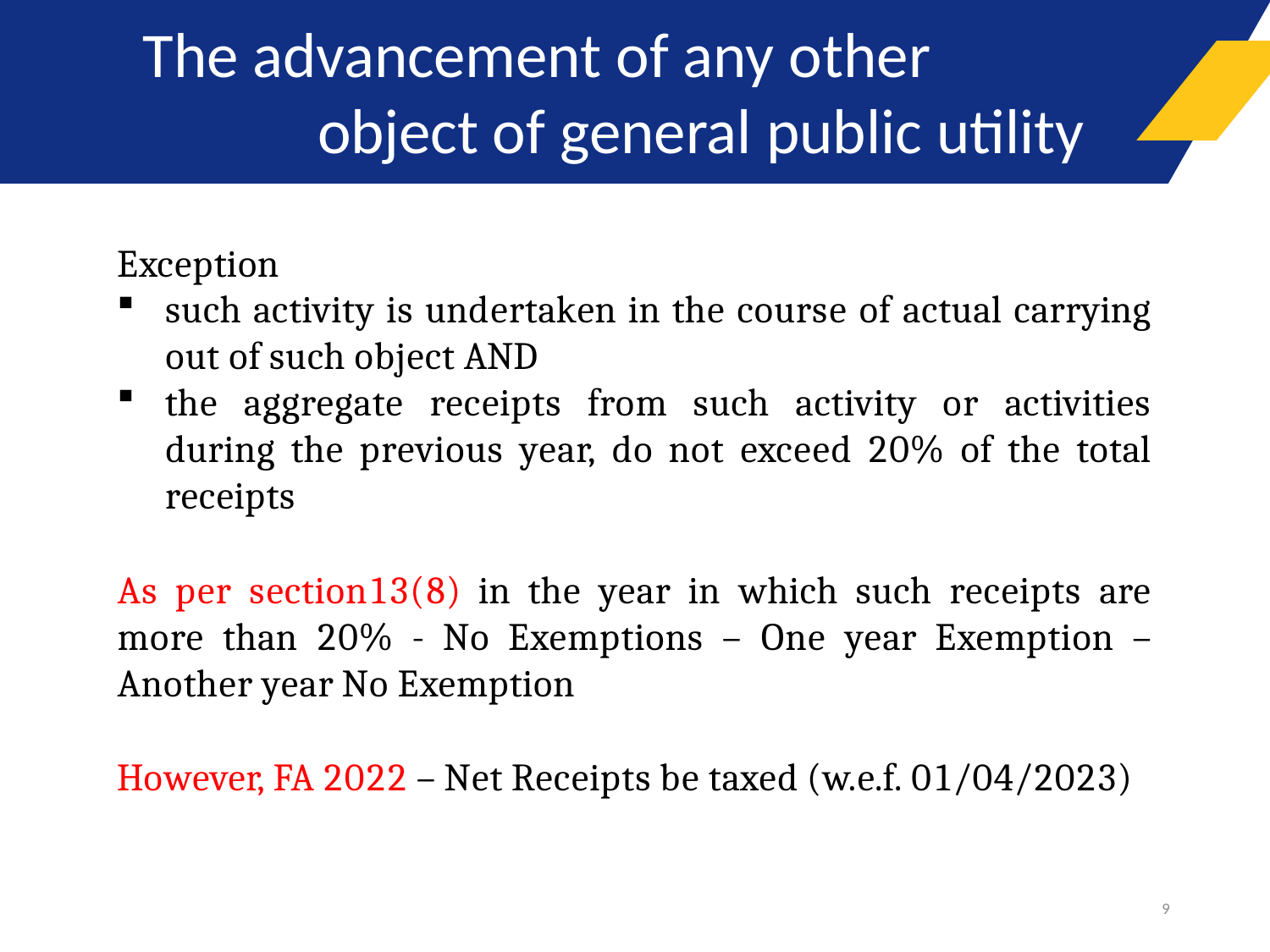

# The advancement of any other object of general public utility
Exception
such activity is undertaken in the course of actual carrying out of such object AND
the  aggregate  receipts  from  such  activity  or  activities during the previous year, do not exceed 20% of the total receipts

As per section13(8) in the year in which such receipts are more than 20% - No Exemptions – One year Exemption – Another year No Exemption

However, FA 2022 – Net Receipts be taxed (w.e.f. 01/04/2023)
9